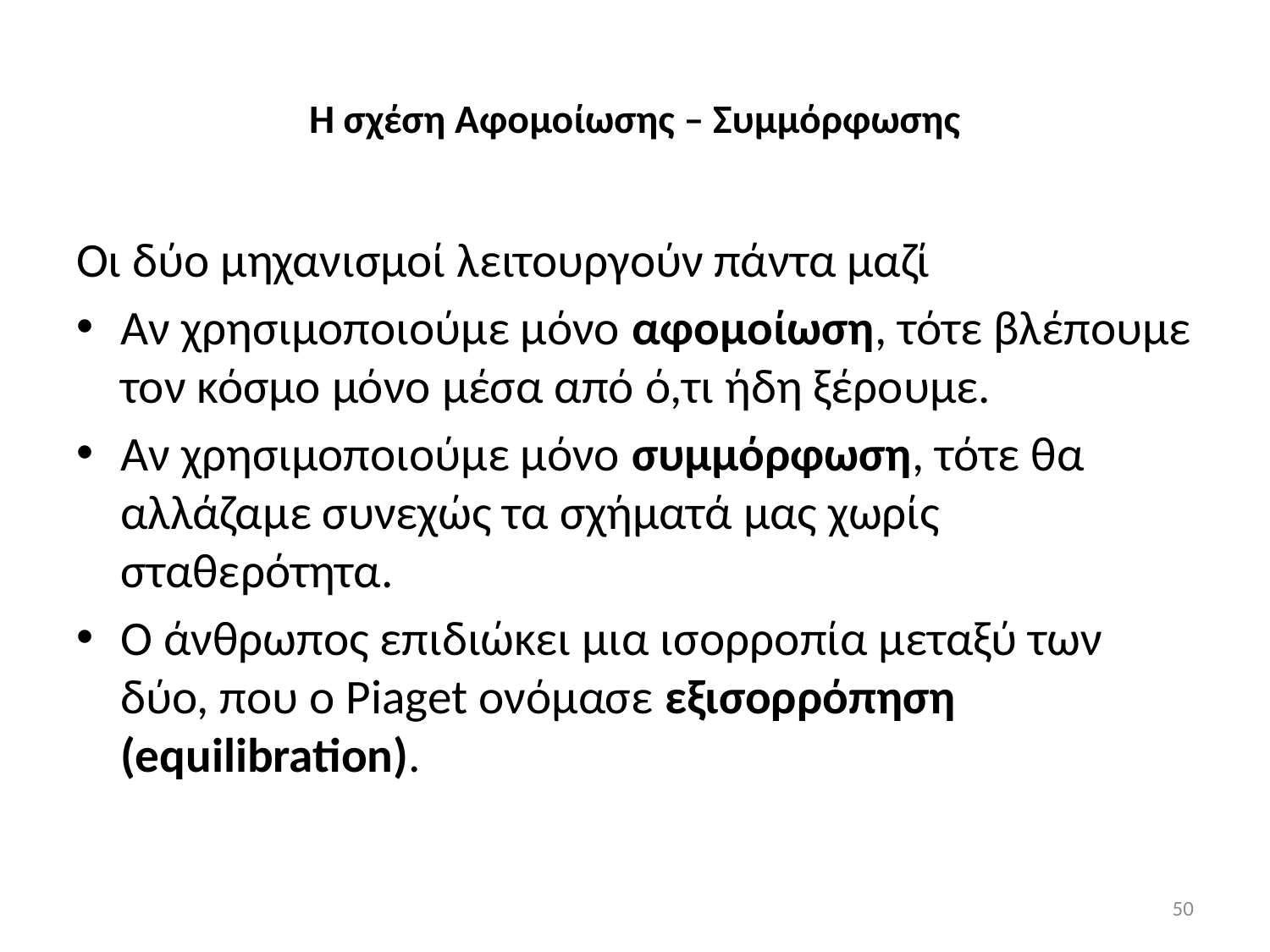

# Η σχέση Αφομοίωσης – Συμμόρφωσης
Οι δύο μηχανισμοί λειτουργούν πάντα μαζί
Αν χρησιμοποιούμε μόνο αφομοίωση, τότε βλέπουμε τον κόσμο μόνο μέσα από ό,τι ήδη ξέρουμε.
Αν χρησιμοποιούμε μόνο συμμόρφωση, τότε θα αλλάζαμε συνεχώς τα σχήματά μας χωρίς σταθερότητα.
Ο άνθρωπος επιδιώκει μια ισορροπία μεταξύ των δύο, που ο Piaget ονόμασε εξισορρόπηση (equilibration).

50